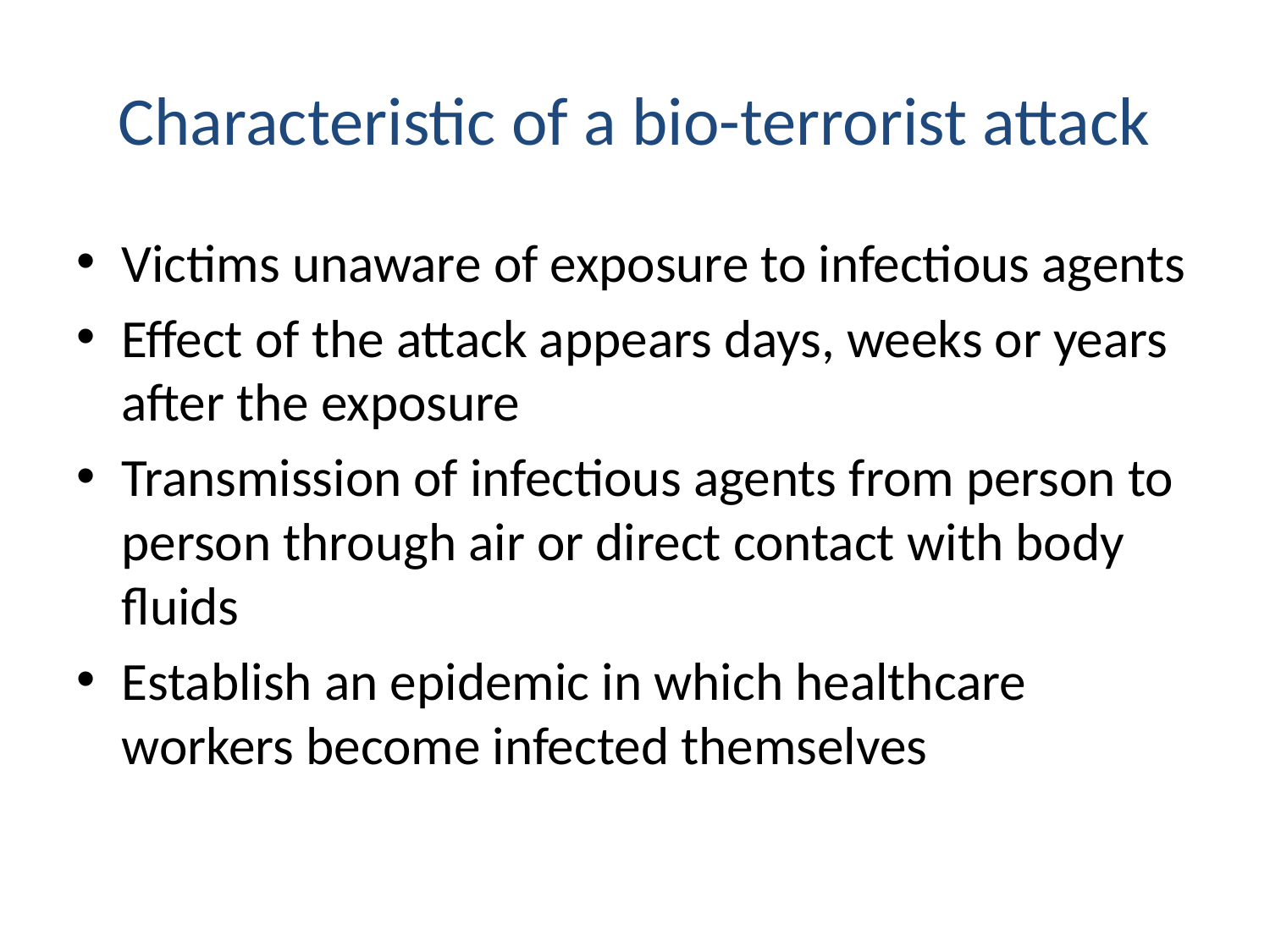

# Characteristic of a bio-terrorist attack
Victims unaware of exposure to infectious agents
Effect of the attack appears days, weeks or years after the exposure
Transmission of infectious agents from person to person through air or direct contact with body fluids
Establish an epidemic in which healthcare workers become infected themselves